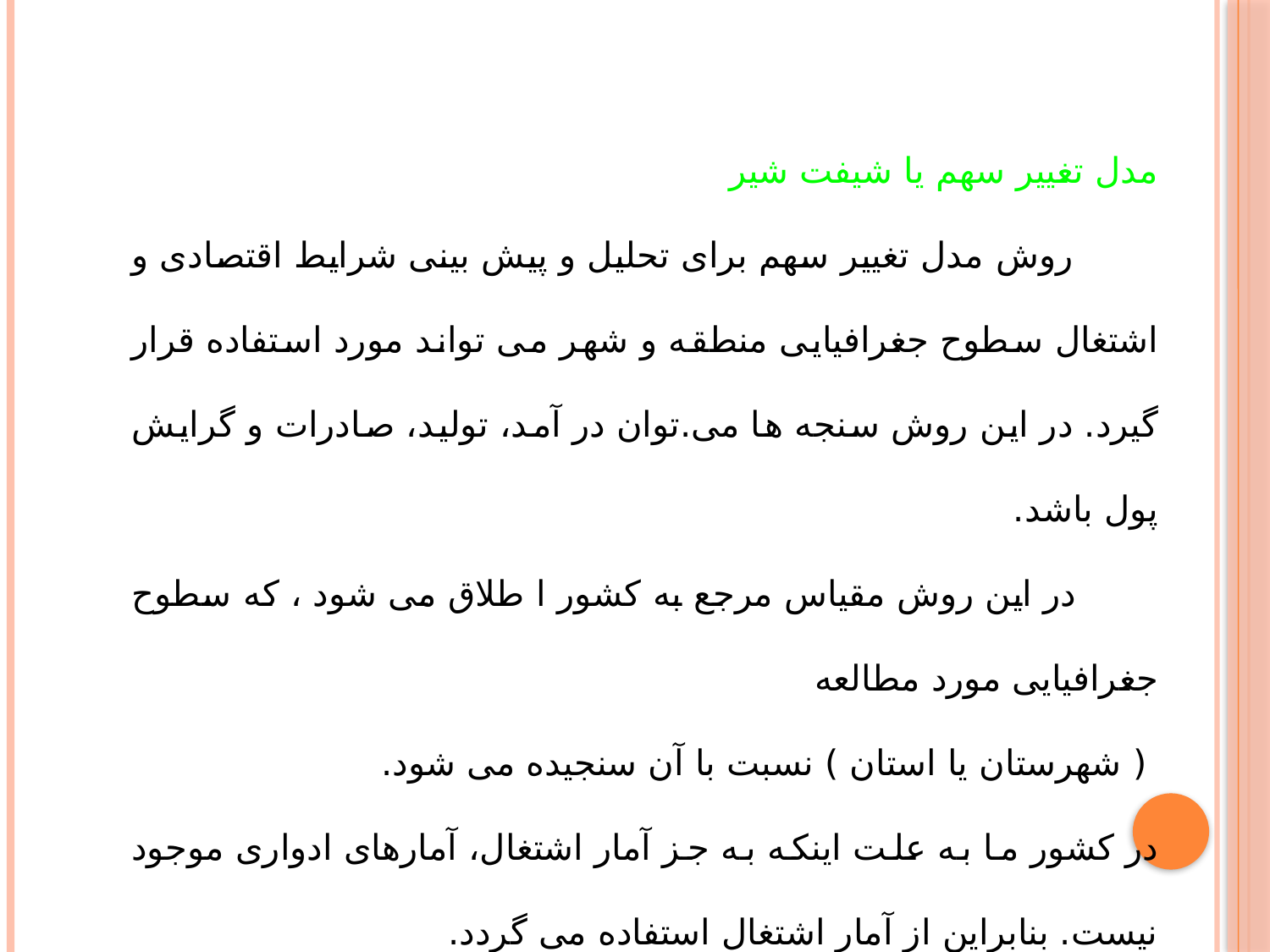

مدل تغییر سهم یا شیفت شیر
       روش مدل تغییر سهم برای تحلیل و پیش بینی شرایط اقتصادی و اشتغال سطوح جغرافیایی منطقه و شهر می تواند مورد استفاده قرار گیرد. در این روش سنجه ها می.توان در آمد، تولید، صادرات و گرایش پول باشد.
       در این روش مقیاس مرجع به کشور ا طلاق می شود ، که سطوح جغرافیایی مورد مطالعه
 ( شهرستان یا استان ) نسبت با آن سنجیده می شود.
در کشور ما به علت اینکه به جز آمار اشتغال، آمارهای ادواری موجود نیست. بنابراین از آمار اشتغال استفاده می گردد.